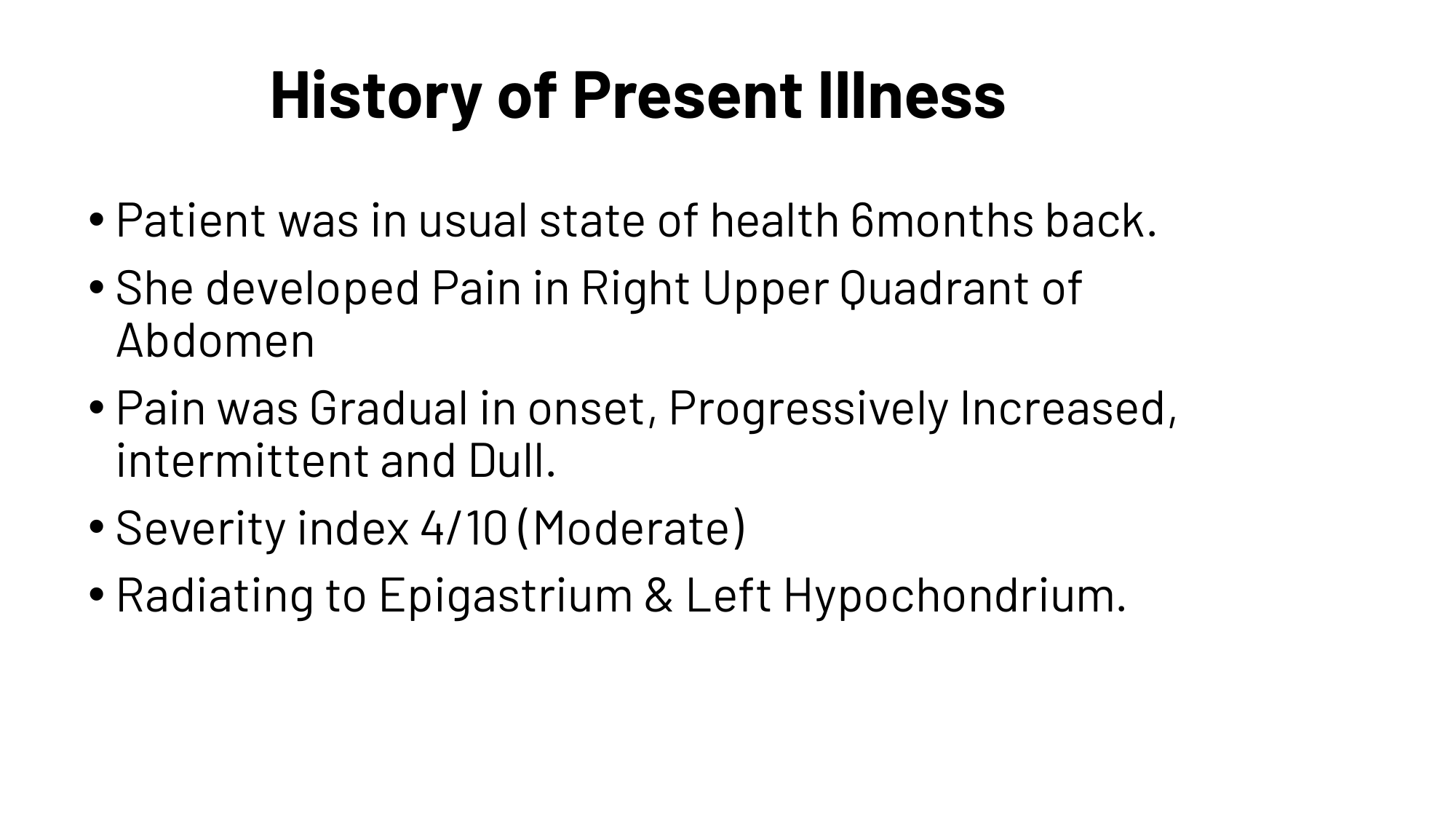

# History of Present Illness
Patient was in usual state of health 6months back.
She developed Pain in Right Upper Quadrant of Abdomen
Pain was Gradual in onset, Progressively Increased, intermittent and Dull.
Severity index 4/10 (Moderate)
Radiating to Epigastrium & Left Hypochondrium.